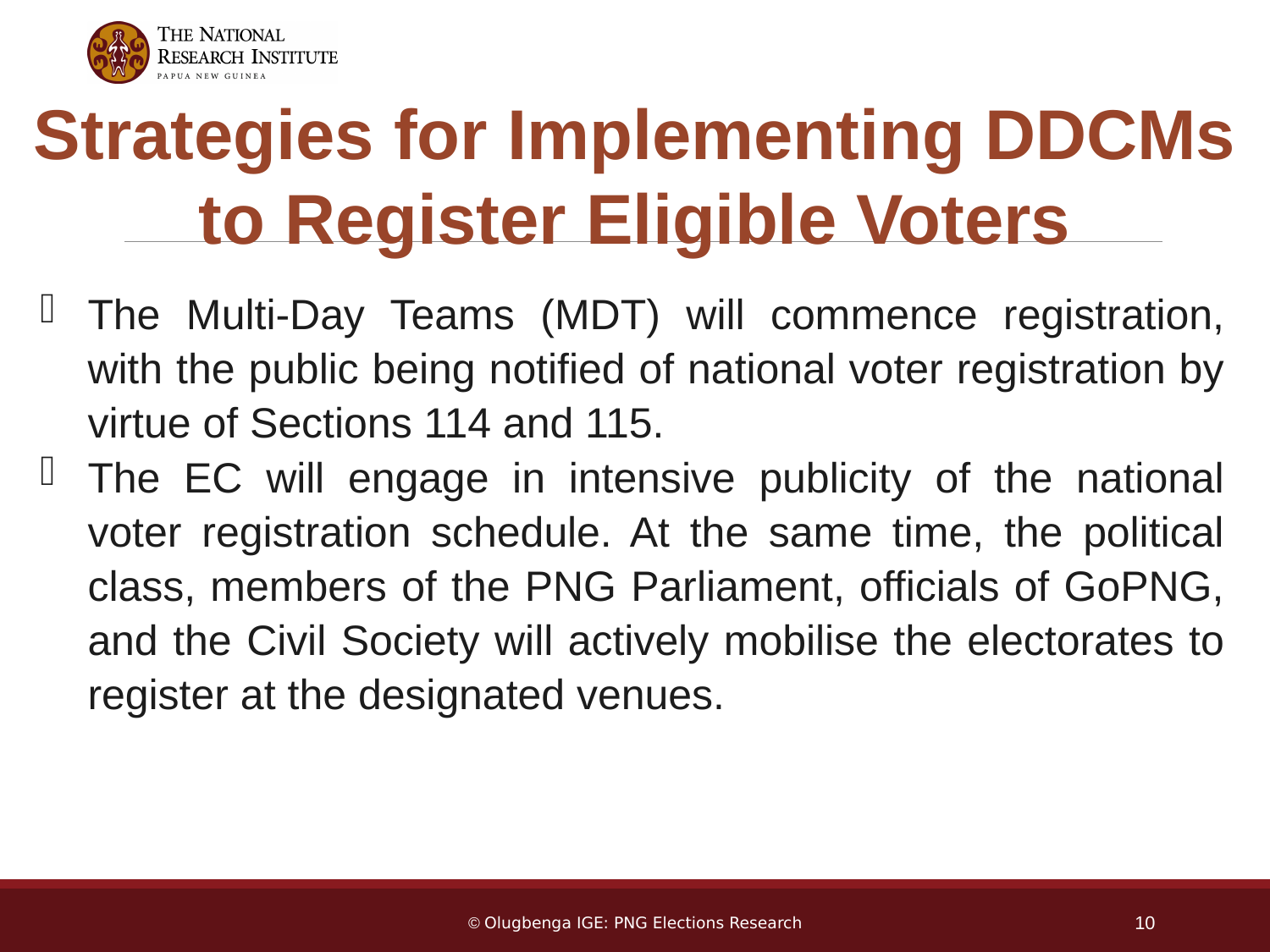

Strategies for Implementing DDCMs to Register Eligible Voters
The Multi-Day Teams (MDT) will commence registration, with the public being notified of national voter registration by virtue of Sections 114 and 115.
The EC will engage in intensive publicity of the national voter registration schedule. At the same time, the political class, members of the PNG Parliament, officials of GoPNG, and the Civil Society will actively mobilise the electorates to register at the designated venues.
© Olugbenga IGE: PNG Elections Research
10